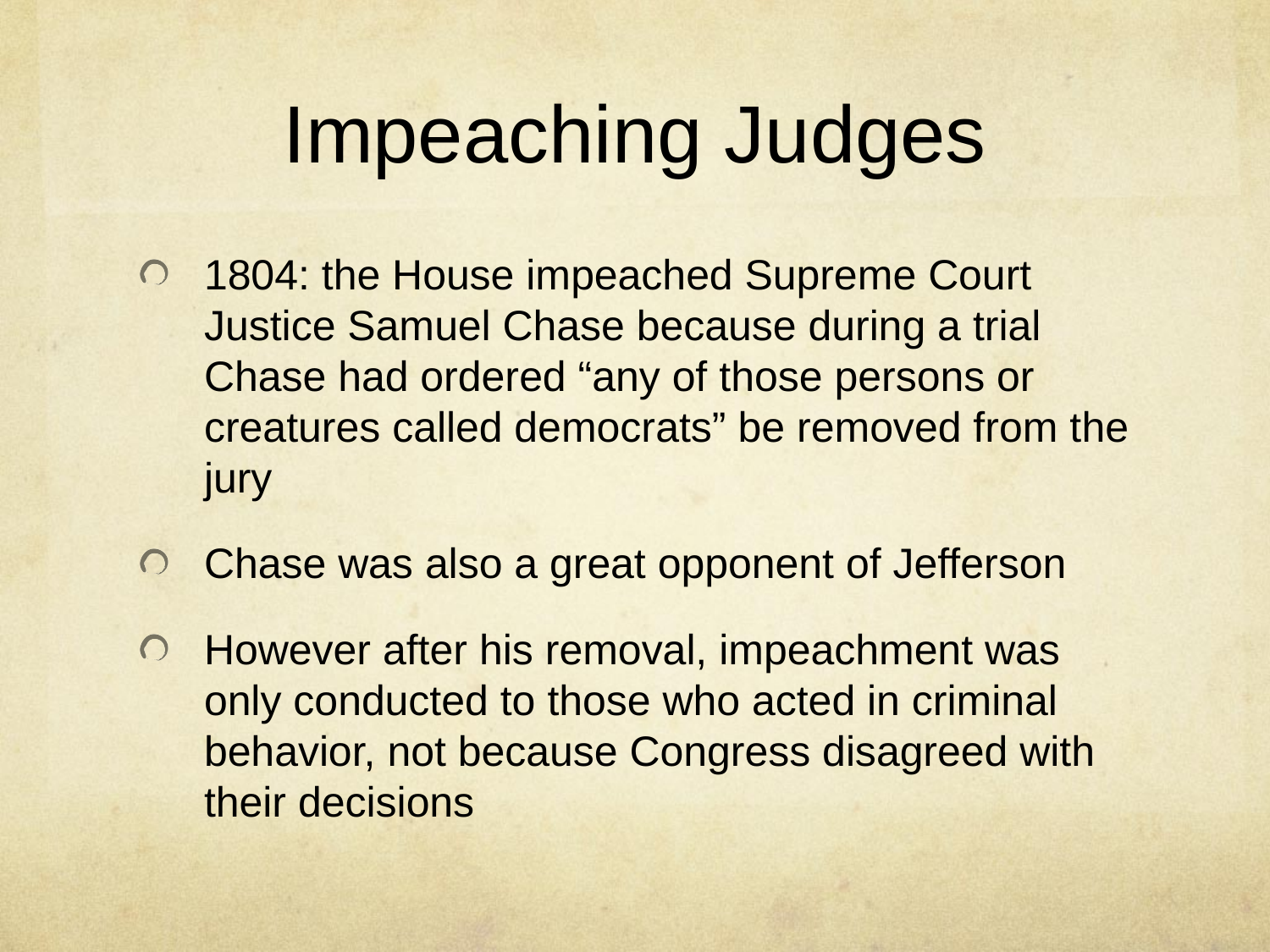

# Impeaching Judges
1804: the House impeached Supreme Court Justice Samuel Chase because during a trial Chase had ordered “any of those persons or creatures called democrats” be removed from the jury
Chase was also a great opponent of Jefferson
However after his removal, impeachment was only conducted to those who acted in criminal behavior, not because Congress disagreed with their decisions